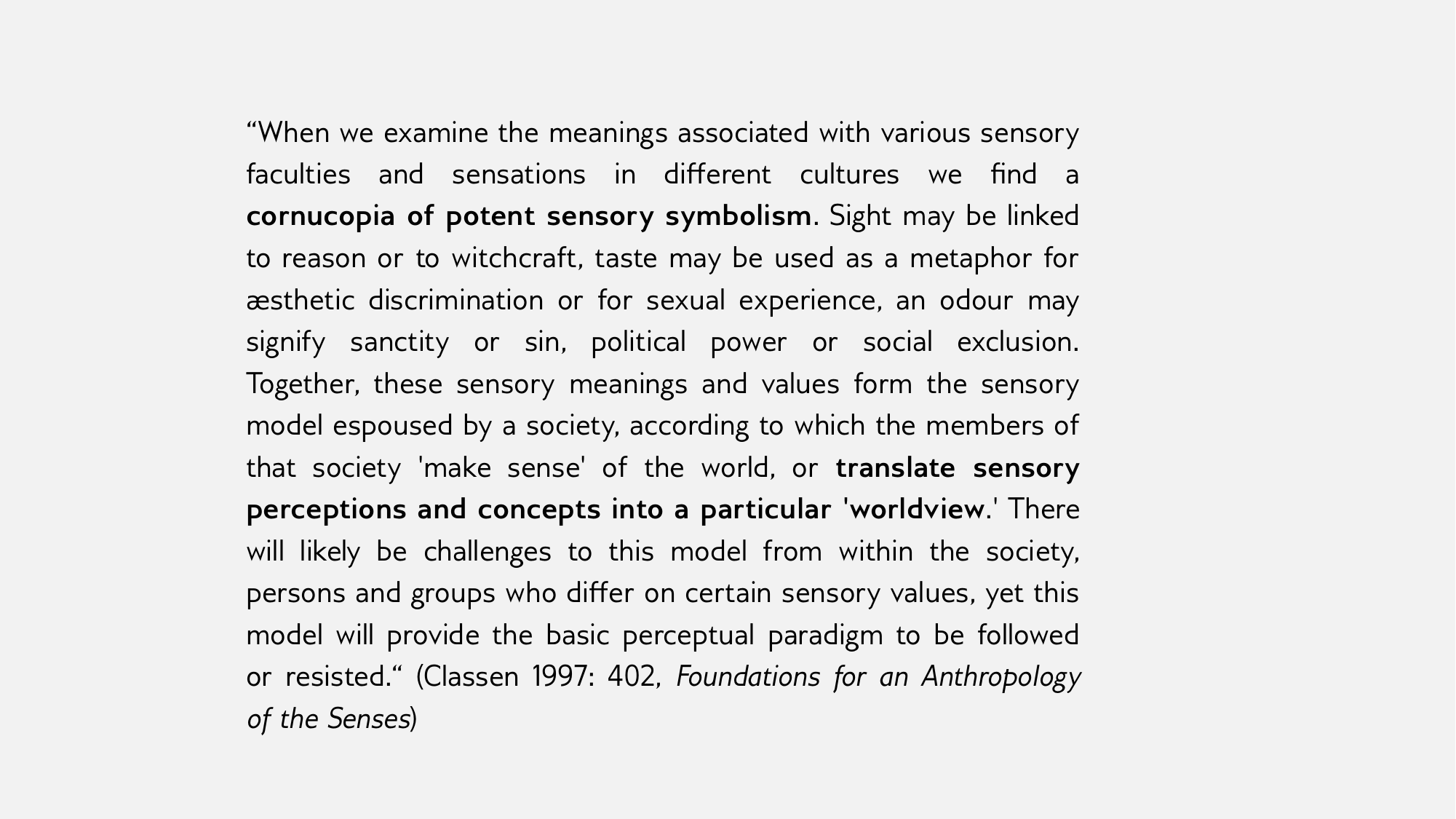

“When we examine the meanings associated with various sensory faculties and sensations in different cultures we find a cornucopia of potent sensory symbolism. Sight may be linked to reason or to witchcraft, taste may be used as a metaphor for aesthetic discrimination or for sexual experience, an odour may signify sanctity or sin, political power or social exclusion. Together, these sensory meanings and values form the sensory model espoused by a society, according to which the members of that society 'make sense' of the world, or translate sensory perceptions and concepts into a particular 'worldview.' There will likely be challenges to this model from within the society, persons and groups who differ on certain sensory values, yet this model will provide the basic perceptual paradigm to be followed or resisted.“ (Classen 1997: 402, Foundations for an Anthropology of the Senses)